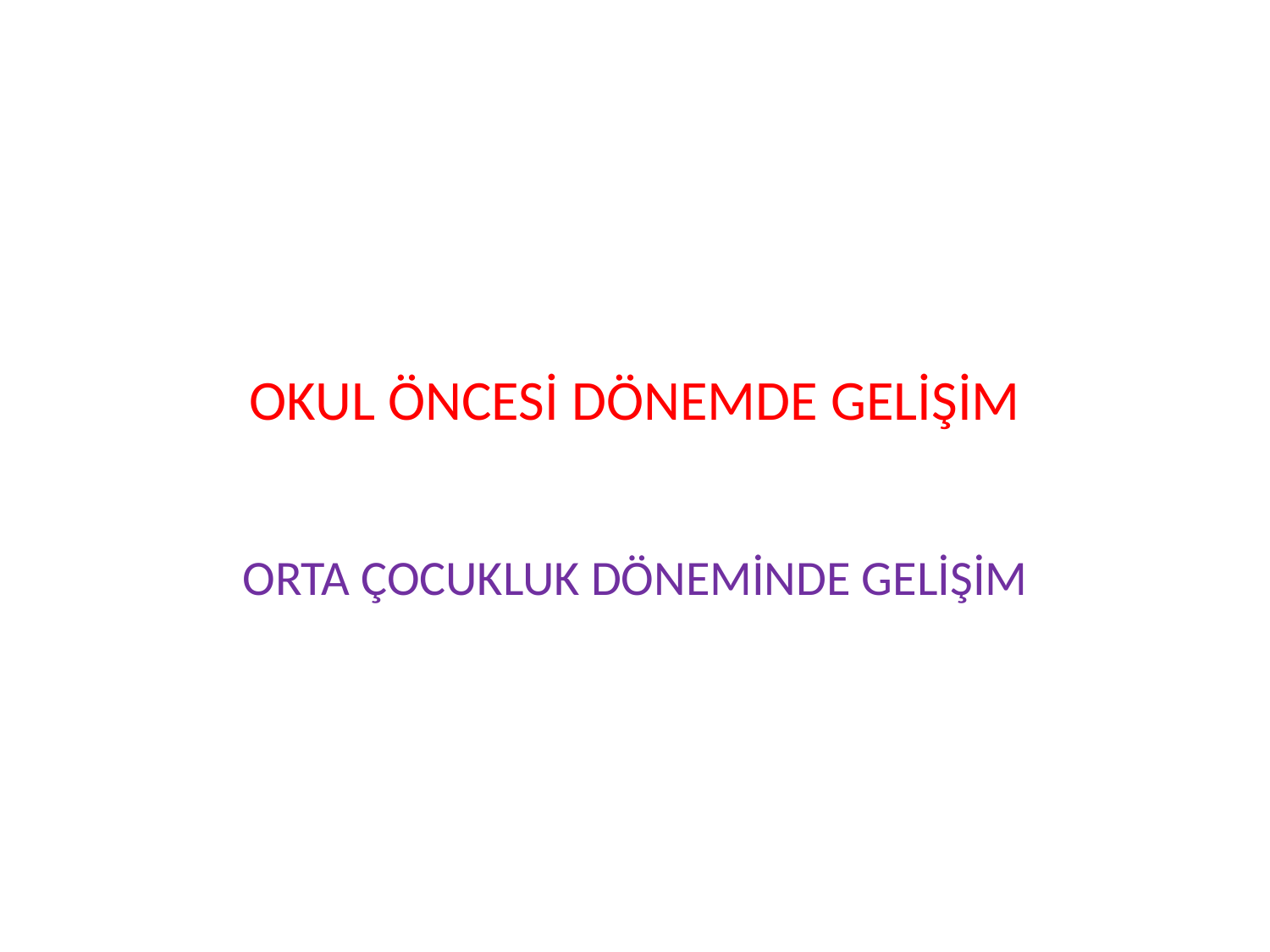

# OKUL ÖNCESİ DÖNEMDE GELİŞİM
ORTA ÇOCUKLUK DÖNEMİNDE GELİŞİM